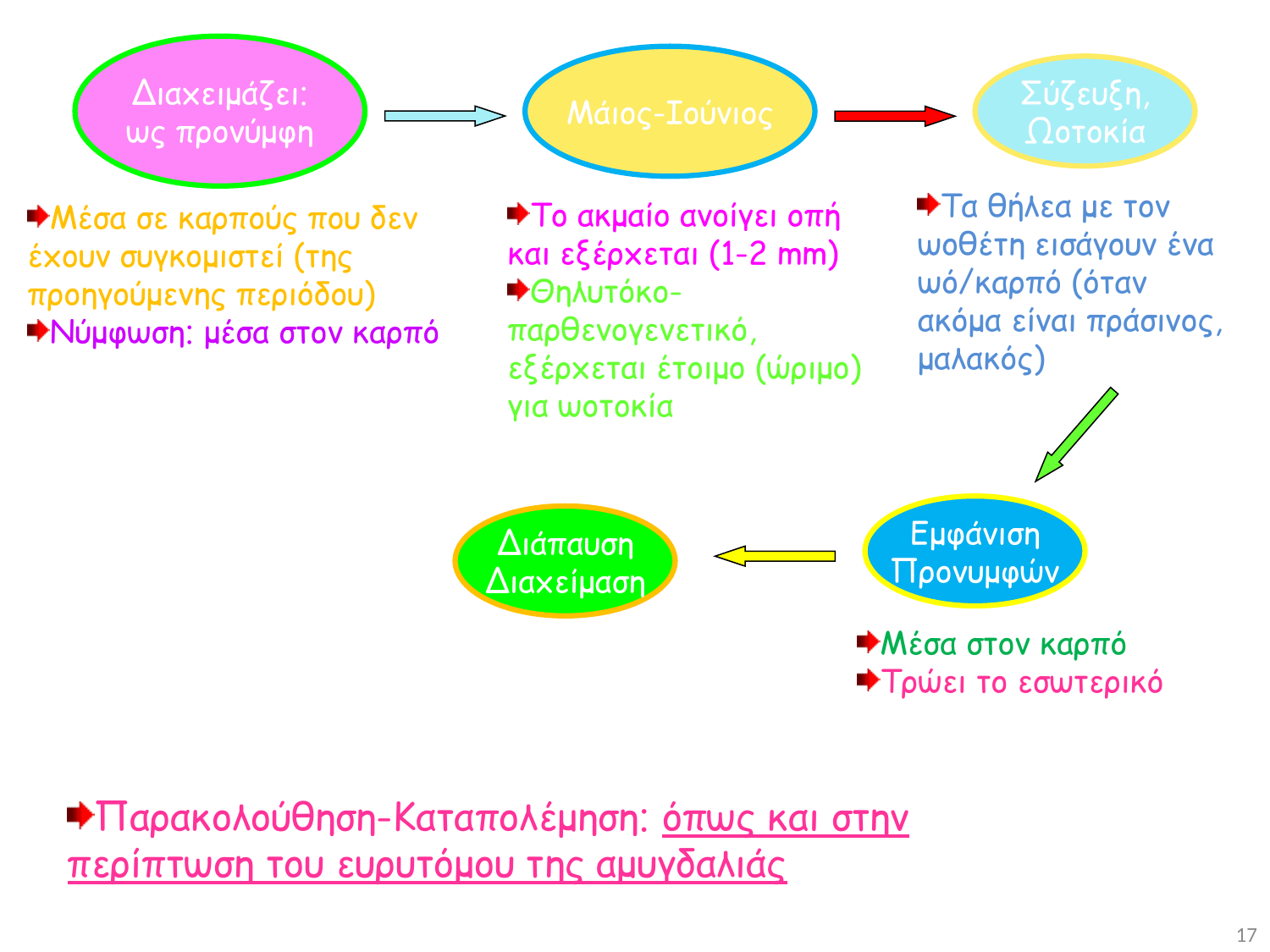

Διαχειμάζει:
ως προνύμφη
Μάιος-Ιούνιος
Σύζευξη,
Ωοτοκία

Τα θήλεα με τον ωοθέτη εισάγουν ένα ωό/καρπό (όταν ακόμα είναι πράσινος, μαλακός)
Το ακμαίο ανοίγει οπή και εξέρχεται (1-2 mm)
Θηλυτόκο-παρθενογενετικό, εξέρχεται έτοιμο (ώριμο) για ωοτοκία
Μέσα σε καρπούς που δεν έχουν συγκομιστεί (της προηγούμενης περιόδου)
Νύμφωση: μέσα στον καρπό

Εμφάνιση
Προνυμφών
Διάπαυση
Διαχείμαση

Μέσα στον καρπό
Τρώει το εσωτερικό
Παρακολούθηση-Καταπολέμηση: όπως και στην περίπτωση του ευρυτόμου της αμυγδαλιάς
17